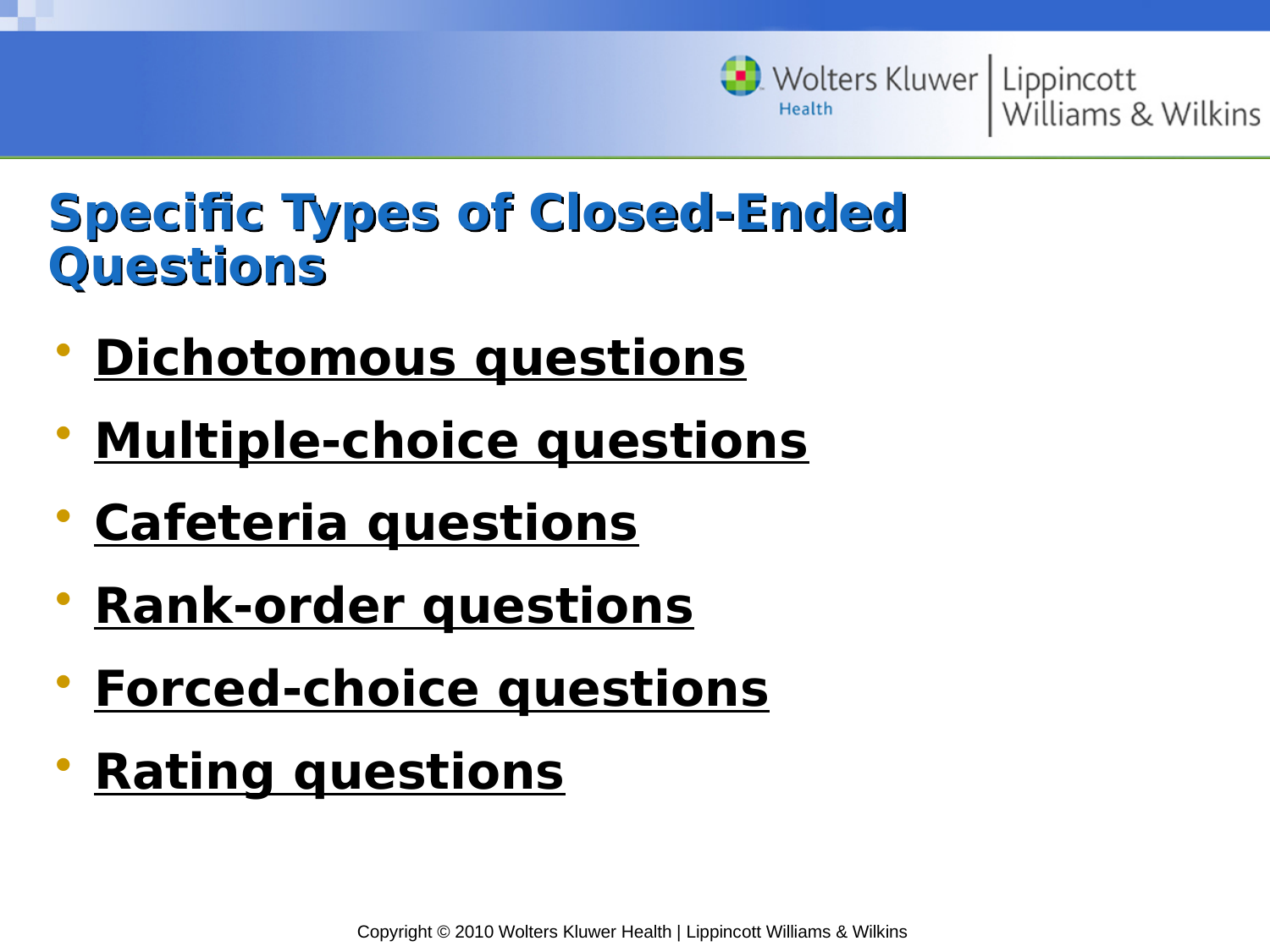

# Specific Types of Closed-Ended Questions
Dichotomous questions
Multiple-choice questions
Cafeteria questions
Rank-order questions
Forced-choice questions
Rating questions